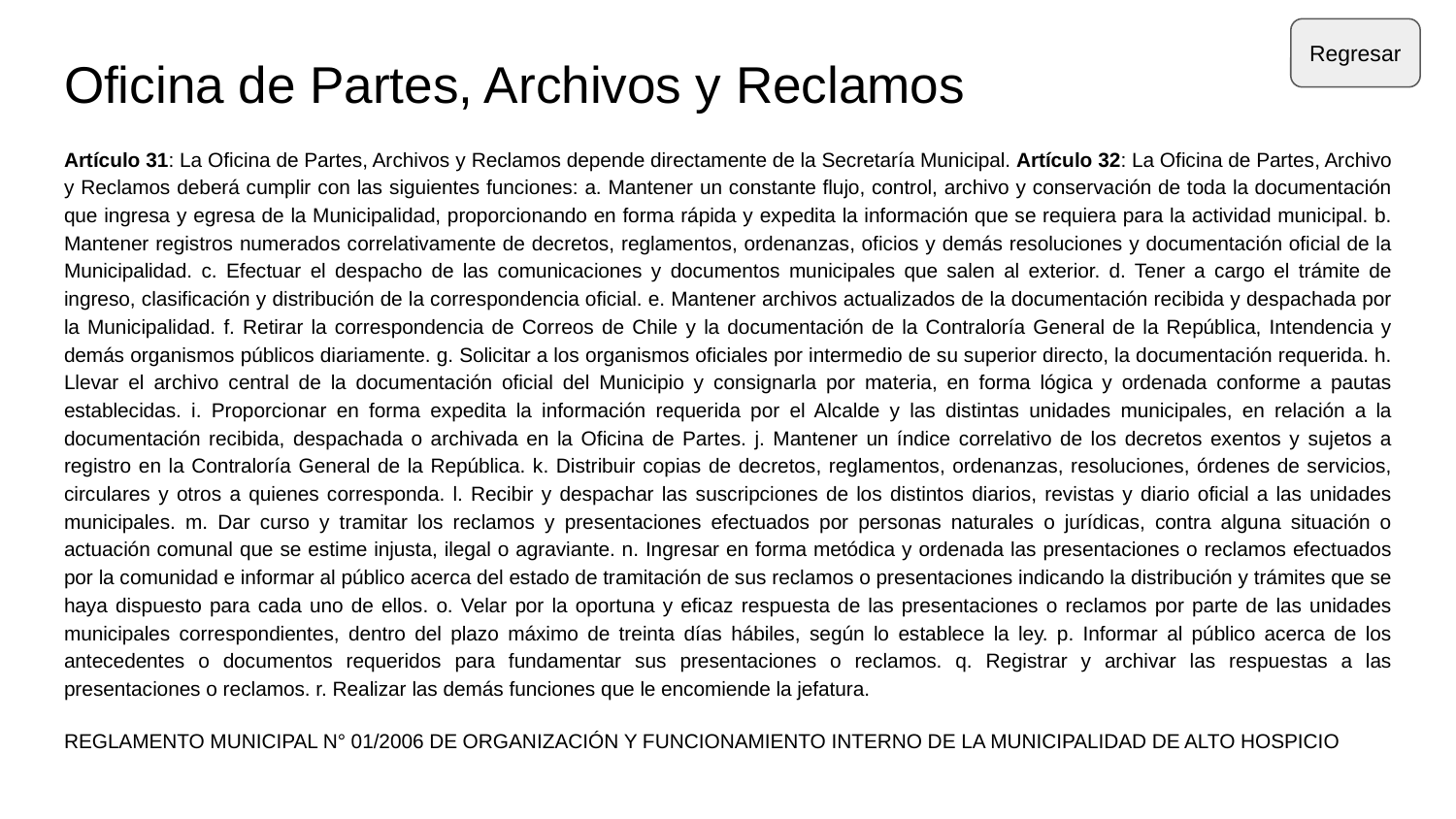

Regresar
# Oficina de Partes, Archivos y Reclamos
Artículo 31: La Oficina de Partes, Archivos y Reclamos depende directamente de la Secretaría Municipal. Artículo 32: La Oficina de Partes, Archivo y Reclamos deberá cumplir con las siguientes funciones: a. Mantener un constante flujo, control, archivo y conservación de toda la documentación que ingresa y egresa de la Municipalidad, proporcionando en forma rápida y expedita la información que se requiera para la actividad municipal. b. Mantener registros numerados correlativamente de decretos, reglamentos, ordenanzas, oficios y demás resoluciones y documentación oficial de la Municipalidad. c. Efectuar el despacho de las comunicaciones y documentos municipales que salen al exterior. d. Tener a cargo el trámite de ingreso, clasificación y distribución de la correspondencia oficial. e. Mantener archivos actualizados de la documentación recibida y despachada por la Municipalidad. f. Retirar la correspondencia de Correos de Chile y la documentación de la Contraloría General de la República, Intendencia y demás organismos públicos diariamente. g. Solicitar a los organismos oficiales por intermedio de su superior directo, la documentación requerida. h. Llevar el archivo central de la documentación oficial del Municipio y consignarla por materia, en forma lógica y ordenada conforme a pautas establecidas. i. Proporcionar en forma expedita la información requerida por el Alcalde y las distintas unidades municipales, en relación a la documentación recibida, despachada o archivada en la Oficina de Partes. j. Mantener un índice correlativo de los decretos exentos y sujetos a registro en la Contraloría General de la República. k. Distribuir copias de decretos, reglamentos, ordenanzas, resoluciones, órdenes de servicios, circulares y otros a quienes corresponda. l. Recibir y despachar las suscripciones de los distintos diarios, revistas y diario oficial a las unidades municipales. m. Dar curso y tramitar los reclamos y presentaciones efectuados por personas naturales o jurídicas, contra alguna situación o actuación comunal que se estime injusta, ilegal o agraviante. n. Ingresar en forma metódica y ordenada las presentaciones o reclamos efectuados por la comunidad e informar al público acerca del estado de tramitación de sus reclamos o presentaciones indicando la distribución y trámites que se haya dispuesto para cada uno de ellos. o. Velar por la oportuna y eficaz respuesta de las presentaciones o reclamos por parte de las unidades municipales correspondientes, dentro del plazo máximo de treinta días hábiles, según lo establece la ley. p. Informar al público acerca de los antecedentes o documentos requeridos para fundamentar sus presentaciones o reclamos. q. Registrar y archivar las respuestas a las presentaciones o reclamos. r. Realizar las demás funciones que le encomiende la jefatura.
REGLAMENTO MUNICIPAL N° 01/2006 DE ORGANIZACIÓN Y FUNCIONAMIENTO INTERNO DE LA MUNICIPALIDAD DE ALTO HOSPICIO